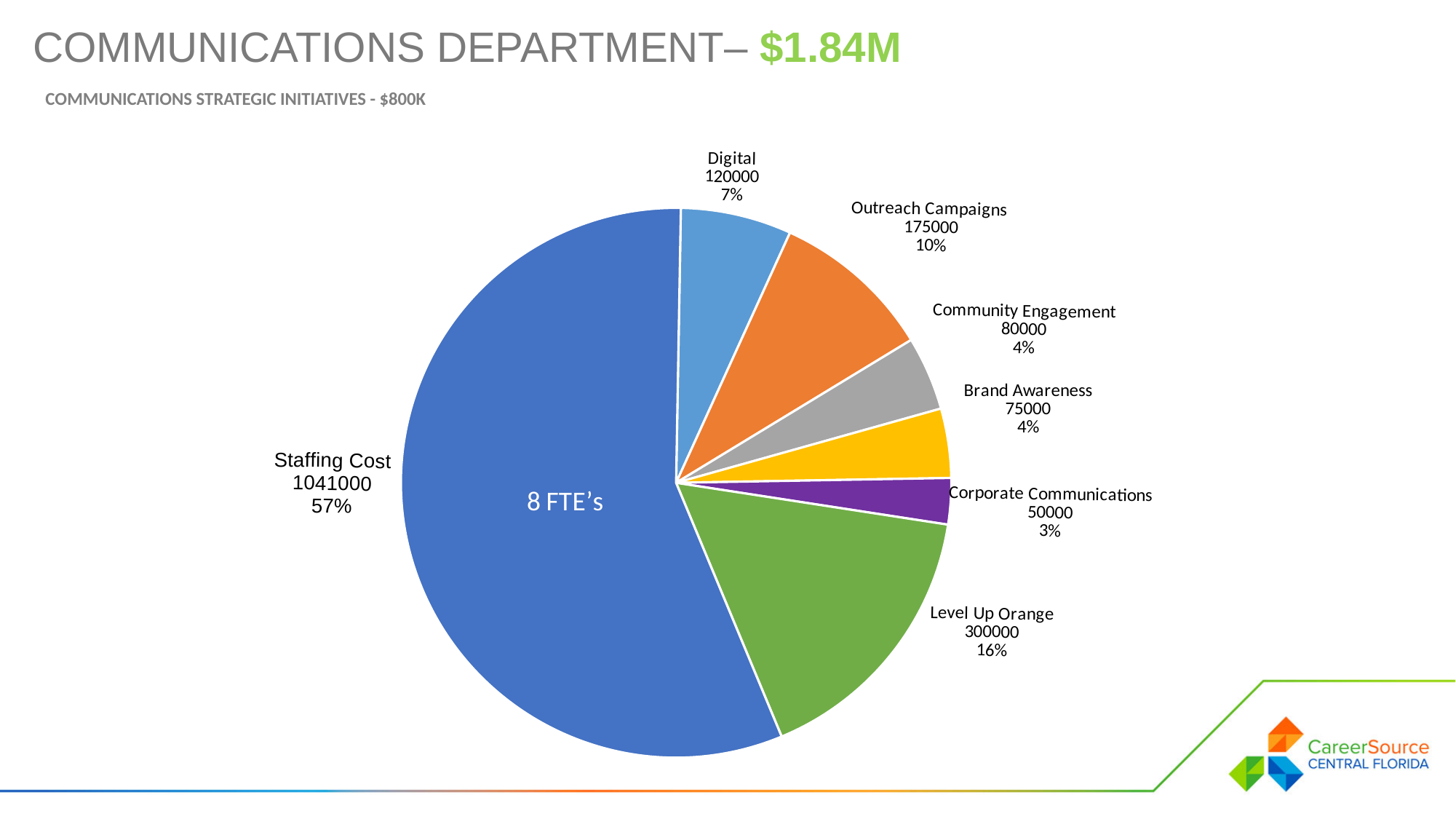

COMMUNICATIONS DEPARTMENT– $1.84M
Communications strategic Initiatives - $800K

### Chart

| Category |  |
|---|---|
| Digital | 120000.0 |
| Outreach Campaigns  | 175000.0 |
| Community Engagement | 80000.0 |
| Brand Awareness | 75000.0 |
| Corporate Communications | 50000.0 |
| Level Up Orange | 300000.0 |
| Staffing Cost | 1041000.0 |